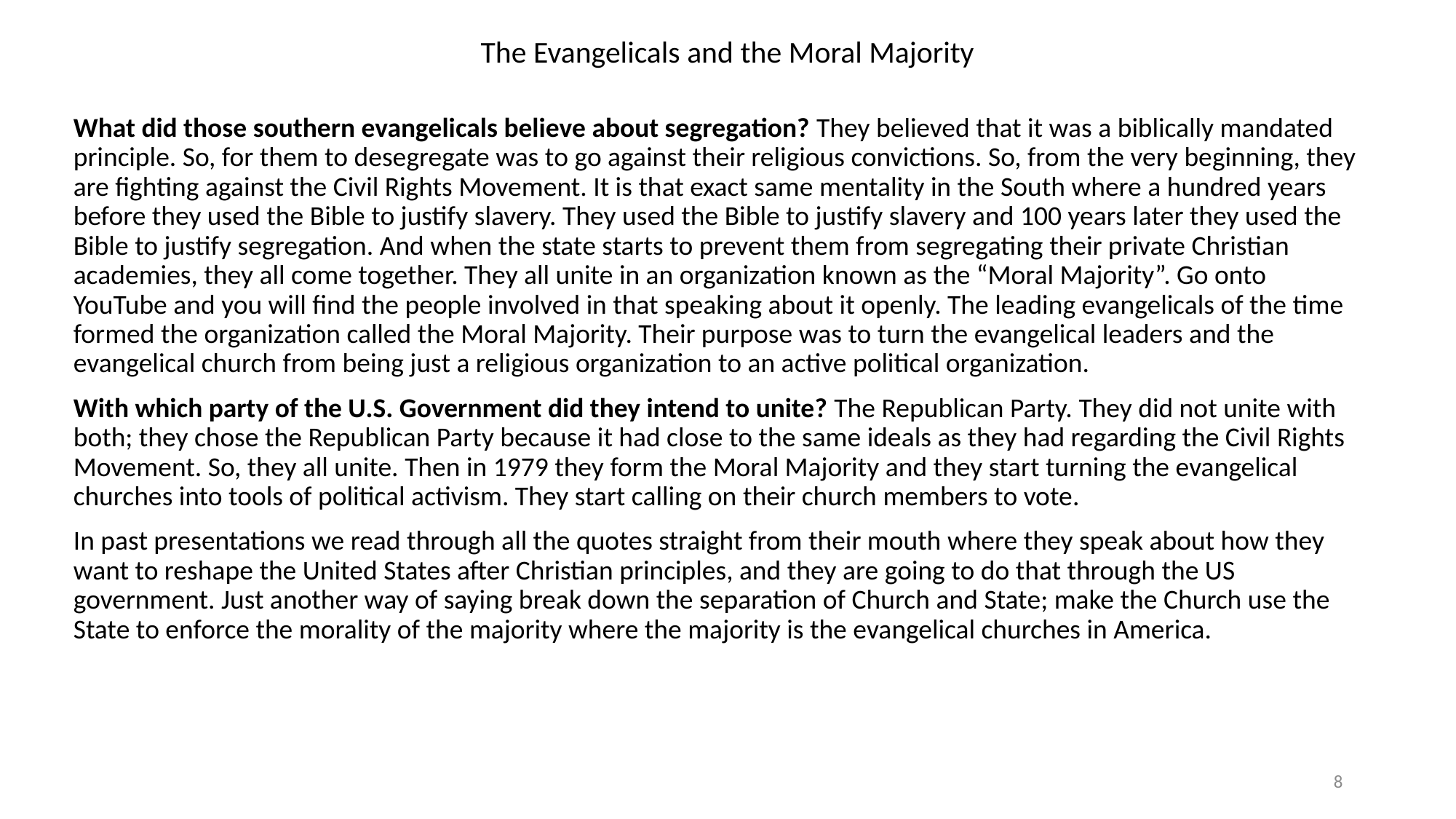

# The Evangelicals and the Moral Majority
What did those southern evangelicals believe about segregation? They believed that it was a biblically mandated principle. So, for them to desegregate was to go against their religious convictions. So, from the very beginning, they are fighting against the Civil Rights Movement. It is that exact same mentality in the South where a hundred years before they used the Bible to justify slavery. They used the Bible to justify slavery and 100 years later they used the Bible to justify segregation. And when the state starts to prevent them from segregating their private Christian academies, they all come together. They all unite in an organization known as the “Moral Majority”. Go onto YouTube and you will find the people involved in that speaking about it openly. The leading evangelicals of the time formed the organization called the Moral Majority. Their purpose was to turn the evangelical leaders and the evangelical church from being just a religious organization to an active political organization.
With which party of the U.S. Government did they intend to unite? The Republican Party. They did not unite with both; they chose the Republican Party because it had close to the same ideals as they had regarding the Civil Rights Movement. So, they all unite. Then in 1979 they form the Moral Majority and they start turning the evangelical churches into tools of political activism. They start calling on their church members to vote.
In past presentations we read through all the quotes straight from their mouth where they speak about how they want to reshape the United States after Christian principles, and they are going to do that through the US government. Just another way of saying break down the separation of Church and State; make the Church use the State to enforce the morality of the majority where the majority is the evangelical churches in America.
8